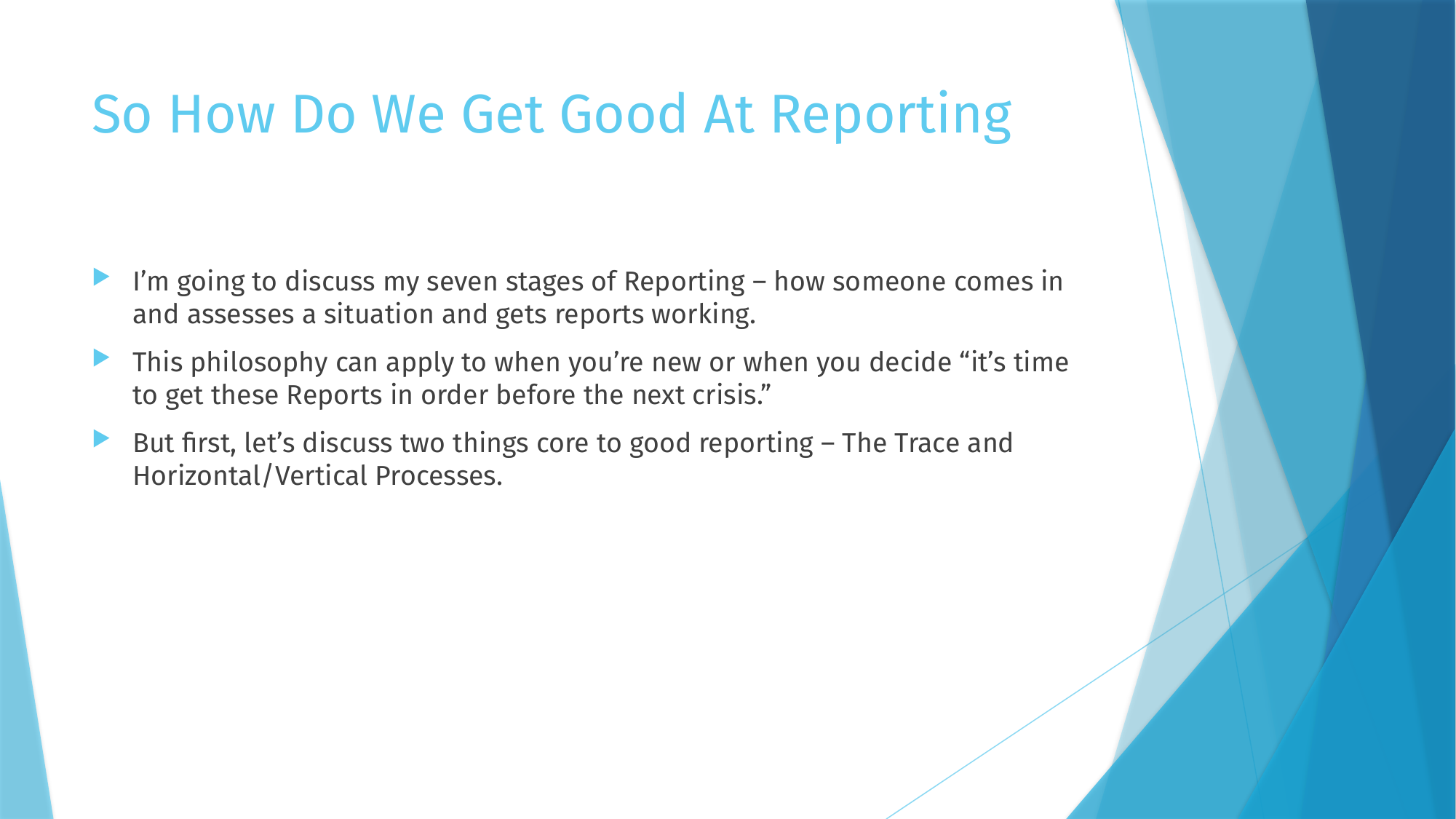

# So How Do We Get Good At Reporting
I’m going to discuss my seven stages of Reporting – how someone comes in and assesses a situation and gets reports working.
This philosophy can apply to when you’re new or when you decide “it’s time to get these Reports in order before the next crisis.”
But first, let’s discuss two things core to good reporting – The Trace and Horizontal/Vertical Processes.